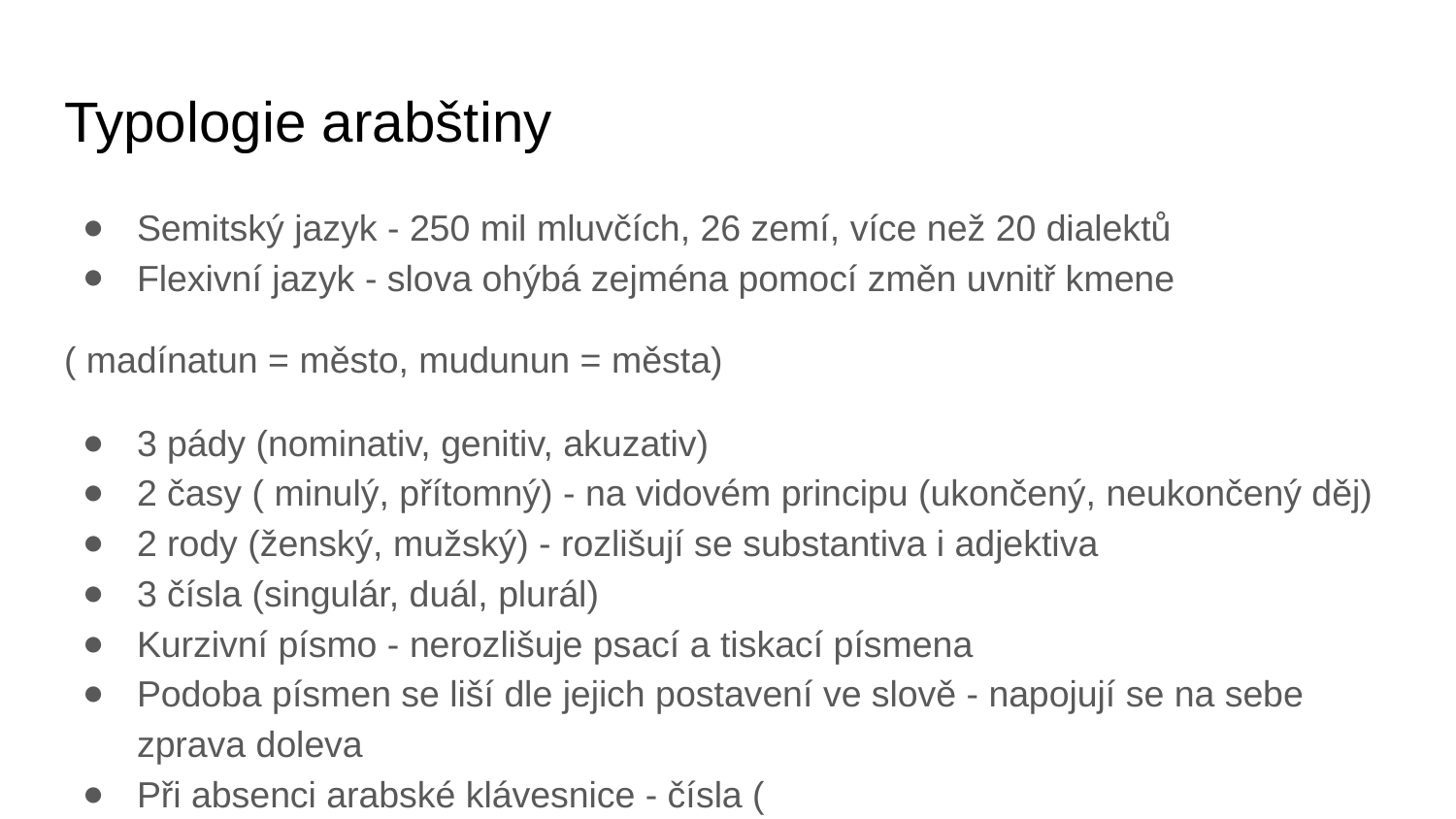

# Typologie arabštiny
Semitský jazyk - 250 mil mluvčích, 26 zemí, více než 20 dialektů
Flexivní jazyk - slova ohýbá zejména pomocí změn uvnitř kmene
( madínatun = město, mudunun = města)
3 pády (nominativ, genitiv, akuzativ)
2 časy ( minulý, přítomný) - na vidovém principu (ukončený, neukončený děj)
2 rody (ženský, mužský) - rozlišují se substantiva i adjektiva
3 čísla (singulár, duál, plurál)
Kurzivní písmo - nerozlišuje psací a tiskací písmena
Podoba písmen se liší dle jejich postavení ve slově - napojují se na sebe zprava doleva
Při absenci arabské klávesnice - čísla (